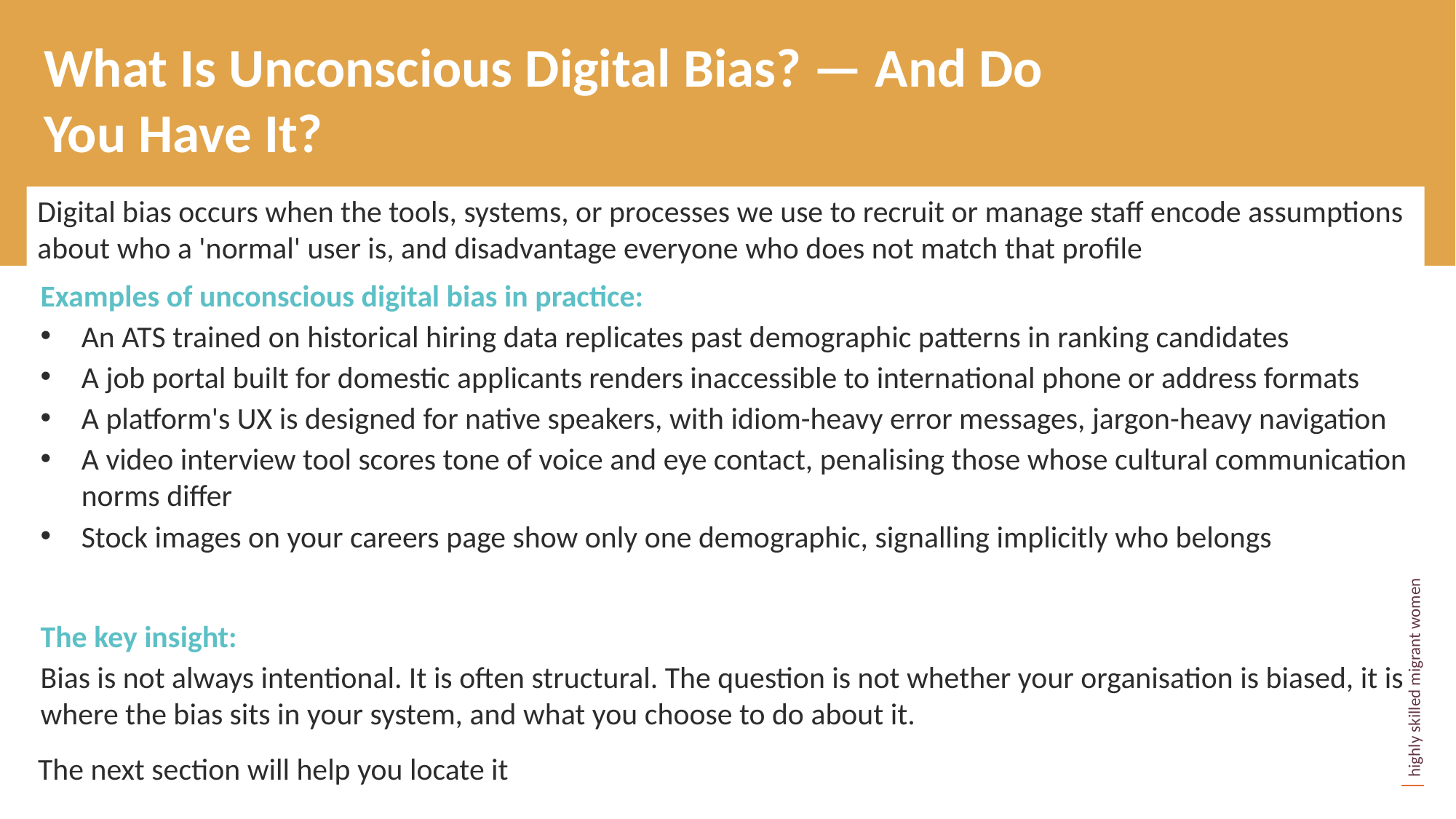

What Is Unconscious Digital Bias? — And Do You Have It?
Digital bias occurs when the tools, systems, or processes we use to recruit or manage staff encode assumptions about who a 'normal' user is, and disadvantage everyone who does not match that profile
Examples of unconscious digital bias in practice:
An ATS trained on historical hiring data replicates past demographic patterns in ranking candidates
A job portal built for domestic applicants renders inaccessible to international phone or address formats
A platform's UX is designed for native speakers, with idiom-heavy error messages, jargon-heavy navigation
A video interview tool scores tone of voice and eye contact, penalising those whose cultural communication norms differ
Stock images on your careers page show only one demographic, signalling implicitly who belongs
The key insight:
Bias is not always intentional. It is often structural. The question is not whether your organisation is biased, it is where the bias sits in your system, and what you choose to do about it.
The next section will help you locate it